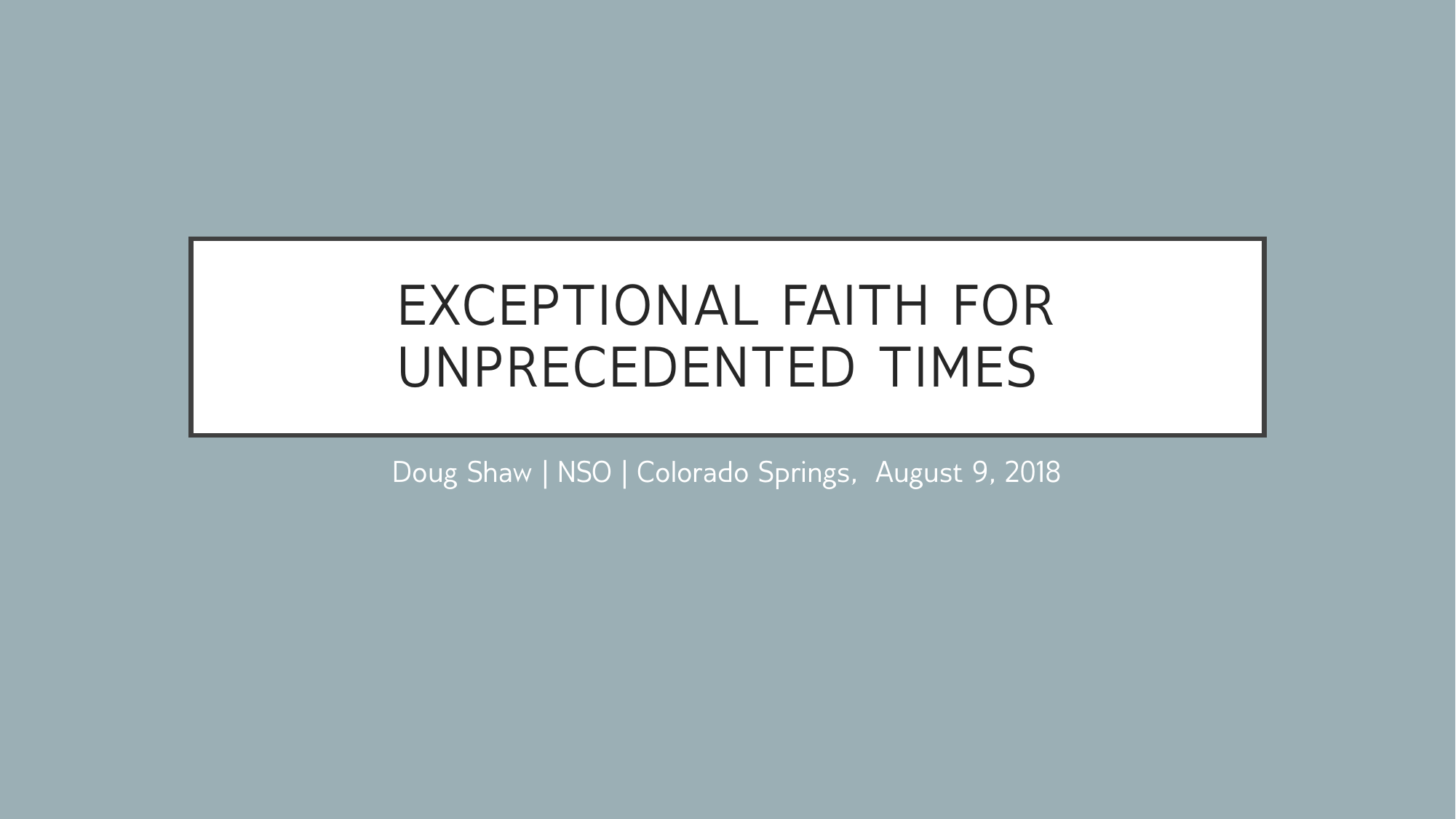

# Exceptional faith for unprecedented times
Doug Shaw | NSO | Colorado Springs,  August 9, 2018